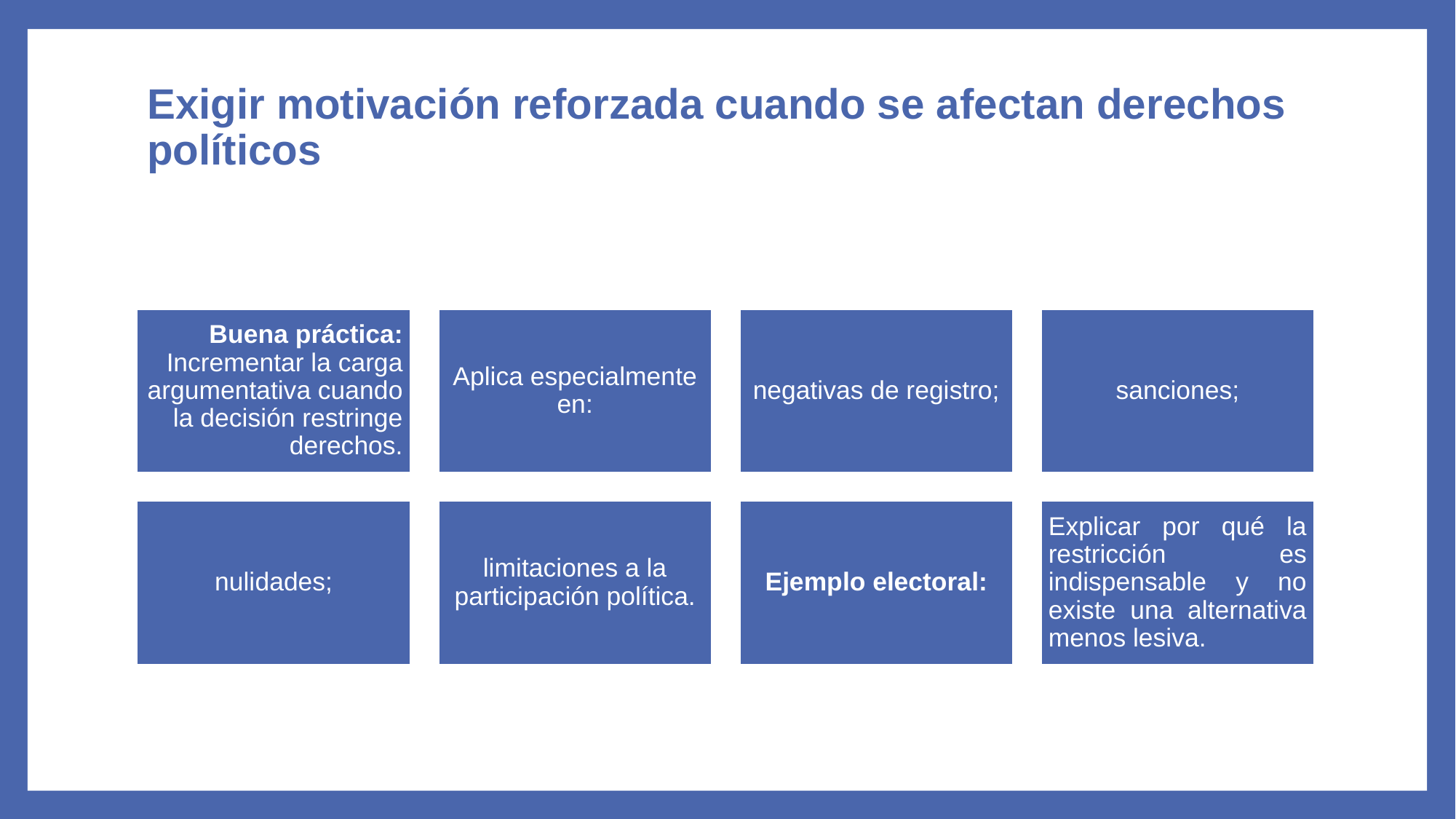

# Exigir motivación reforzada cuando se afectan derechos políticos
Buena práctica: Incrementar la carga argumentativa cuando la decisión restringe derechos.
Aplica especialmente en:
negativas de registro;
sanciones;
nulidades;
limitaciones a la participación política.
Ejemplo electoral:
Explicar por qué la restricción es indispensable y no existe una alternativa menos lesiva.